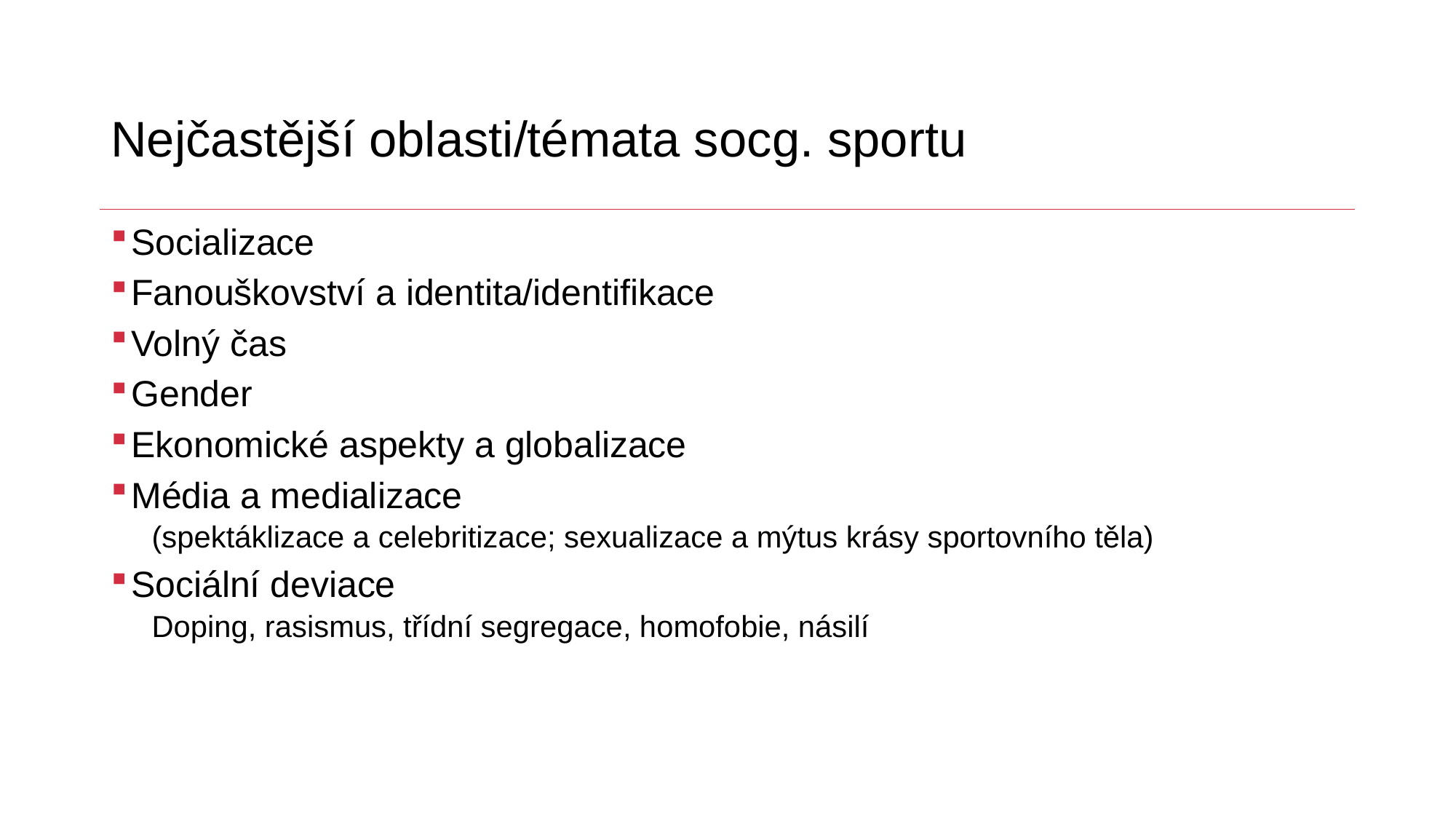

# Nejčastější oblasti/témata socg. sportu
Socializace
Fanouškovství a identita/identifikace
Volný čas
Gender
Ekonomické aspekty a globalizace
Média a medializace
(spektáklizace a celebritizace; sexualizace a mýtus krásy sportovního těla)
Sociální deviace
Doping, rasismus, třídní segregace, homofobie, násilí